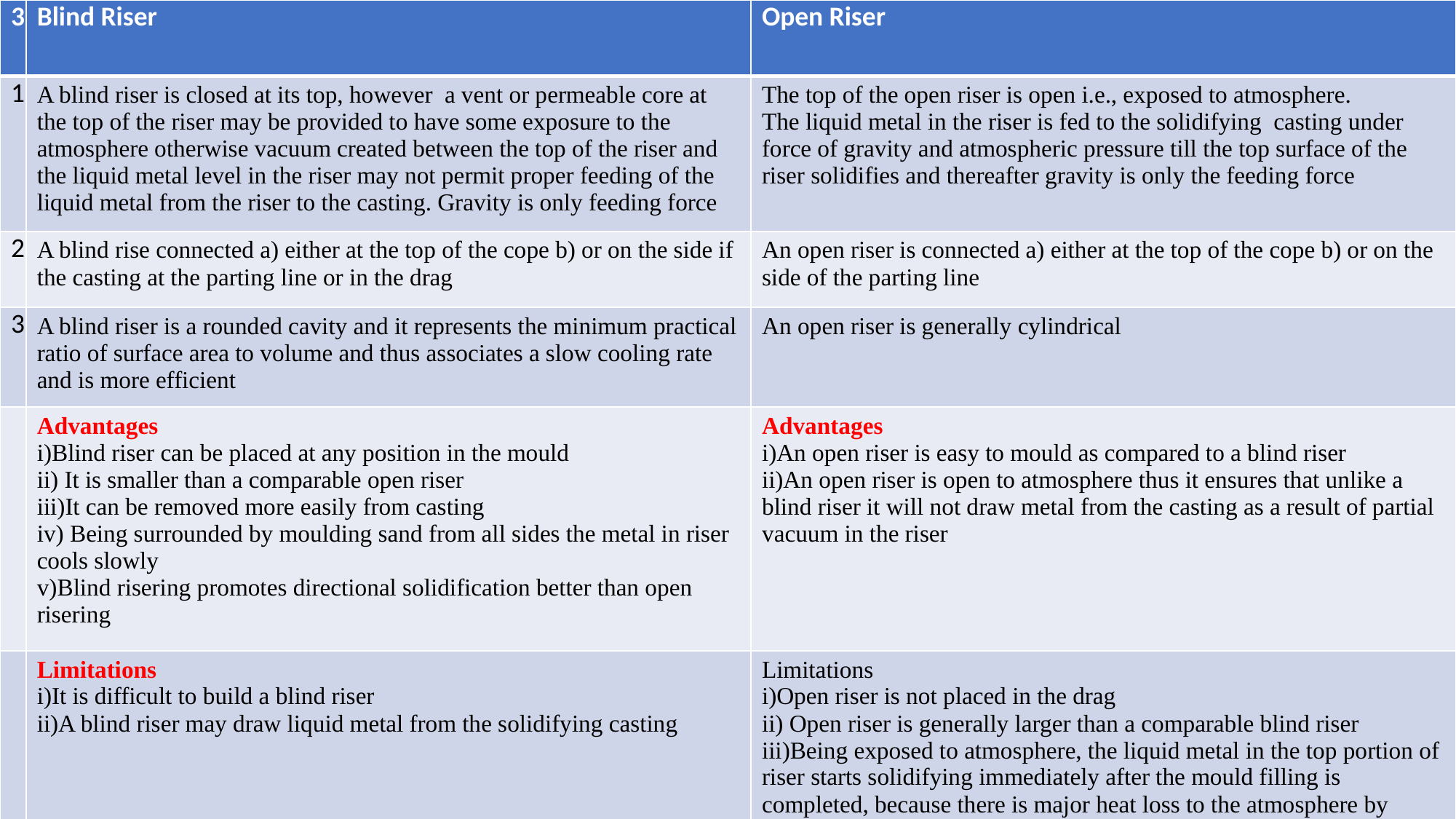

| 3 | Blind Riser | Open Riser |
| --- | --- | --- |
| 1 | A blind riser is closed at its top, however a vent or permeable core at the top of the riser may be provided to have some exposure to the atmosphere otherwise vacuum created between the top of the riser and the liquid metal level in the riser may not permit proper feeding of the liquid metal from the riser to the casting. Gravity is only feeding force | The top of the open riser is open i.e., exposed to atmosphere. The liquid metal in the riser is fed to the solidifying casting under force of gravity and atmospheric pressure till the top surface of the riser solidifies and thereafter gravity is only the feeding force |
| 2 | A blind rise connected a) either at the top of the cope b) or on the side if the casting at the parting line or in the drag | An open riser is connected a) either at the top of the cope b) or on the side of the parting line |
| 3 | A blind riser is a rounded cavity and it represents the minimum practical ratio of surface area to volume and thus associates a slow cooling rate and is more efficient | An open riser is generally cylindrical |
|  | Advantages i)Blind riser can be placed at any position in the mould ii) It is smaller than a comparable open riser iii)It can be removed more easily from casting iv) Being surrounded by moulding sand from all sides the metal in riser cools slowly v)Blind risering promotes directional solidification better than open risering | Advantages i)An open riser is easy to mould as compared to a blind riser ii)An open riser is open to atmosphere thus it ensures that unlike a blind riser it will not draw metal from the casting as a result of partial vacuum in the riser |
|  | Limitations i)It is difficult to build a blind riser ii)A blind riser may draw liquid metal from the solidifying casting | Limitations i)Open riser is not placed in the drag ii) Open riser is generally larger than a comparable blind riser iii)Being exposed to atmosphere, the liquid metal in the top portion of riser starts solidifying immediately after the mould filling is completed, because there is major heat loss to the atmosphere by radiation. The use of insulating and exothermic compounds is recommended iv) Its height is determined not by feeding requirements,but by the depth of moulding box used |
|  |  |  |